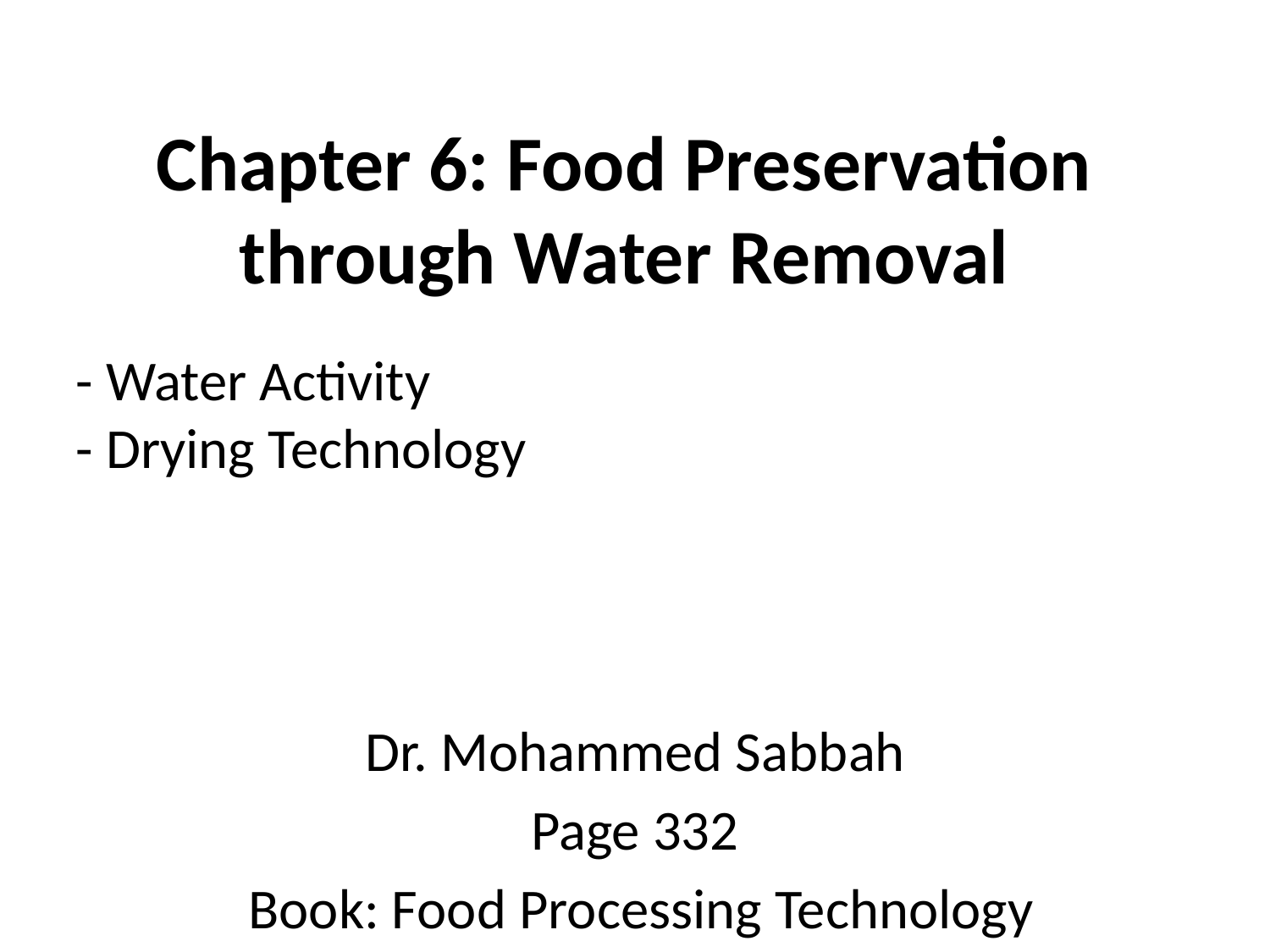

# Chapter 6: Food Preservation through Water Removal
- Water Activity
- Drying Technology
Dr. Mohammed Sabbah
Page 332
 Book: Food Processing Technology